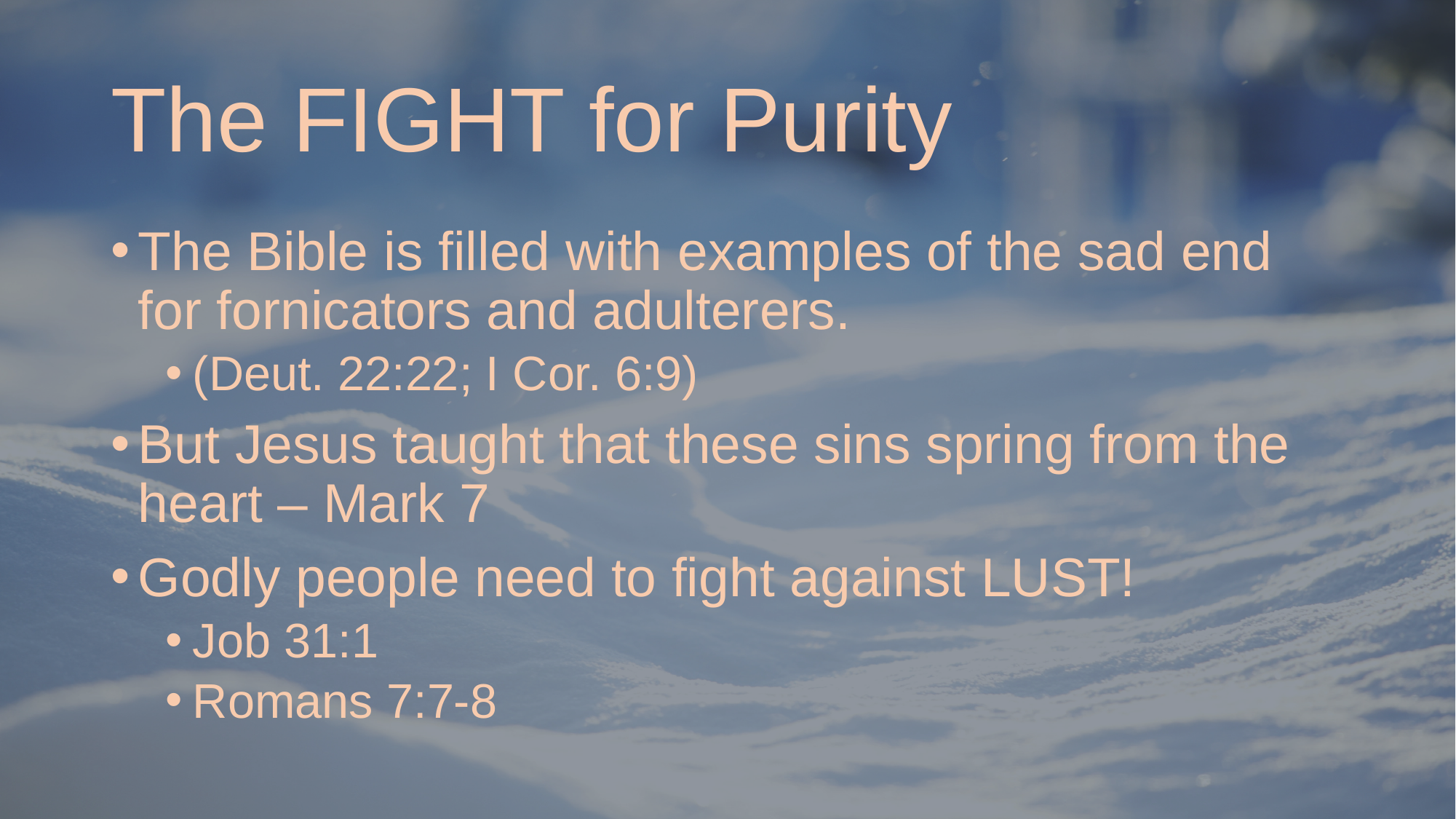

# The FIGHT for Purity
The Bible is filled with examples of the sad end for fornicators and adulterers.
(Deut. 22:22; I Cor. 6:9)
But Jesus taught that these sins spring from the heart – Mark 7
Godly people need to fight against LUST!
Job 31:1
Romans 7:7-8